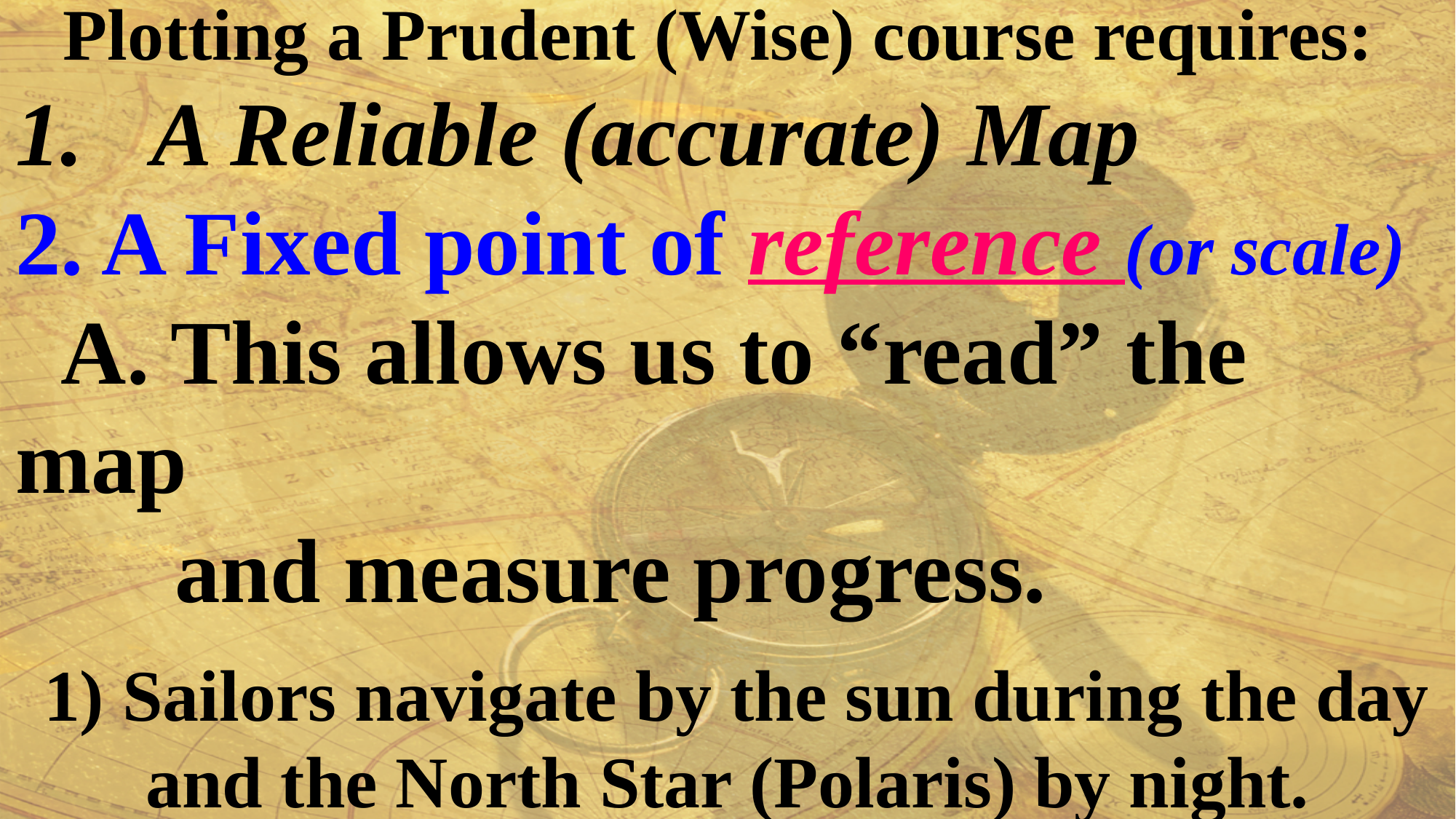

Plotting a Prudent (Wise) course requires:
A Reliable (accurate) Map
2. A Fixed point of reference (or scale)
  A. This allows us to “read” the map
       and measure progress.
 1) Sailors navigate by the sun during the day and the North Star (Polaris) by night.